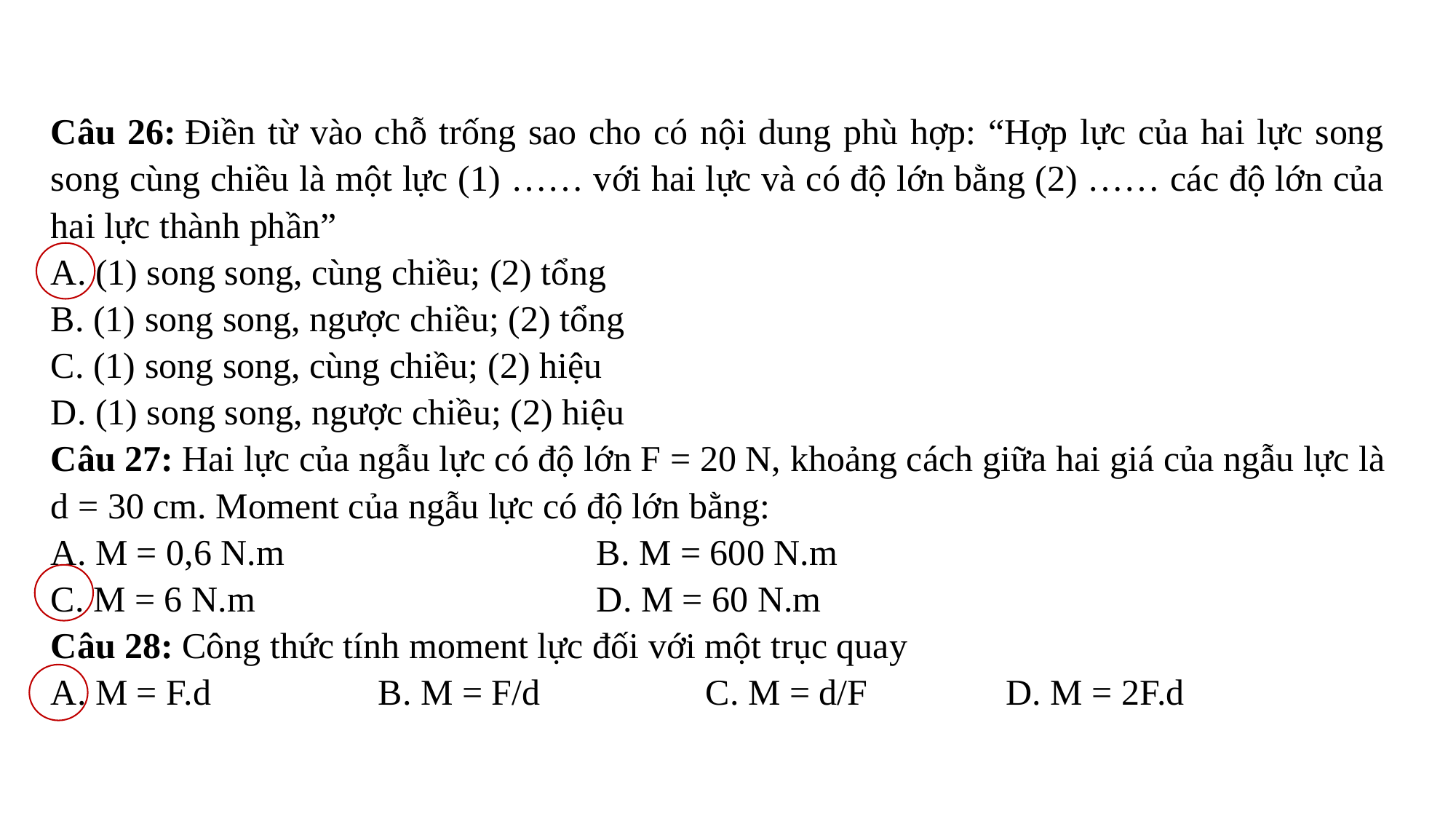

Câu 26: Điền từ vào chỗ trống sao cho có nội dung phù hợp: “Hợp lực của hai lực song song cùng chiều là một lực (1) …… với hai lực và có độ lớn bằng (2) …… các độ lớn của hai lực thành phần”
A. (1) song song, cùng chiều; (2) tổng
B. (1) song song, ngược chiều; (2) tổng
C. (1) song song, cùng chiều; (2) hiệu
D. (1) song song, ngược chiều; (2) hiệu
Câu 27: Hai lực của ngẫu lực có độ lớn F = 20 N, khoảng cách giữa hai giá của ngẫu lực là d = 30 cm. Moment của ngẫu lực có độ lớn bằng:
A. M = 0,6 N.m 			B. M = 600 N.m
C. M = 6 N.m				D. M = 60 N.m
Câu 28: Công thức tính moment lực đối với một trục quay
A. M = F.d 		B. M = F/d 	      	C. M = d/F 	         D. M = 2F.d